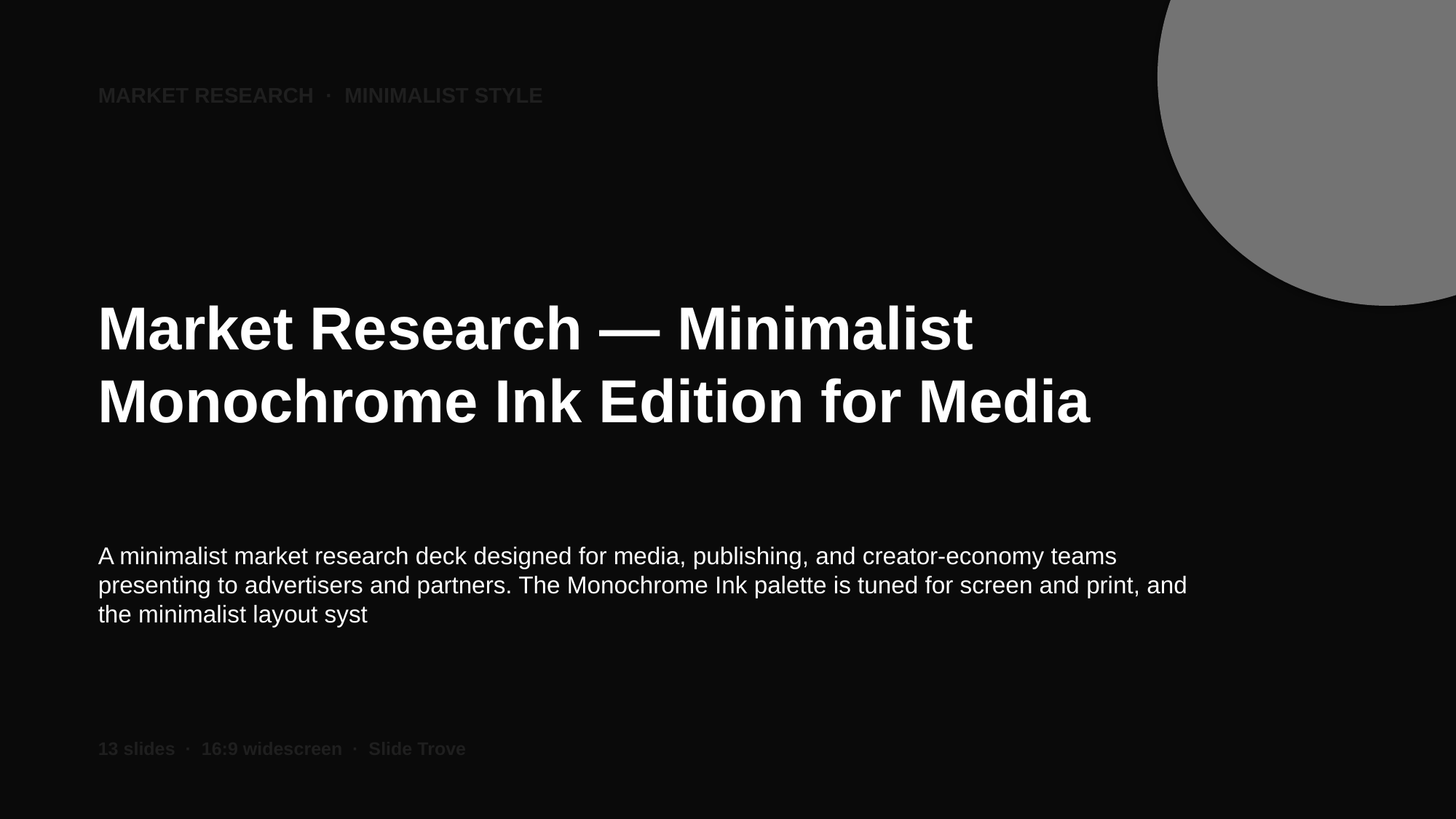

MARKET RESEARCH  ·  MINIMALIST STYLE
Market Research — Minimalist Monochrome Ink Edition for Media
A minimalist market research deck designed for media, publishing, and creator-economy teams presenting to advertisers and partners. The Monochrome Ink palette is tuned for screen and print, and the minimalist layout syst
13 slides  ·  16:9 widescreen  ·  Slide Trove